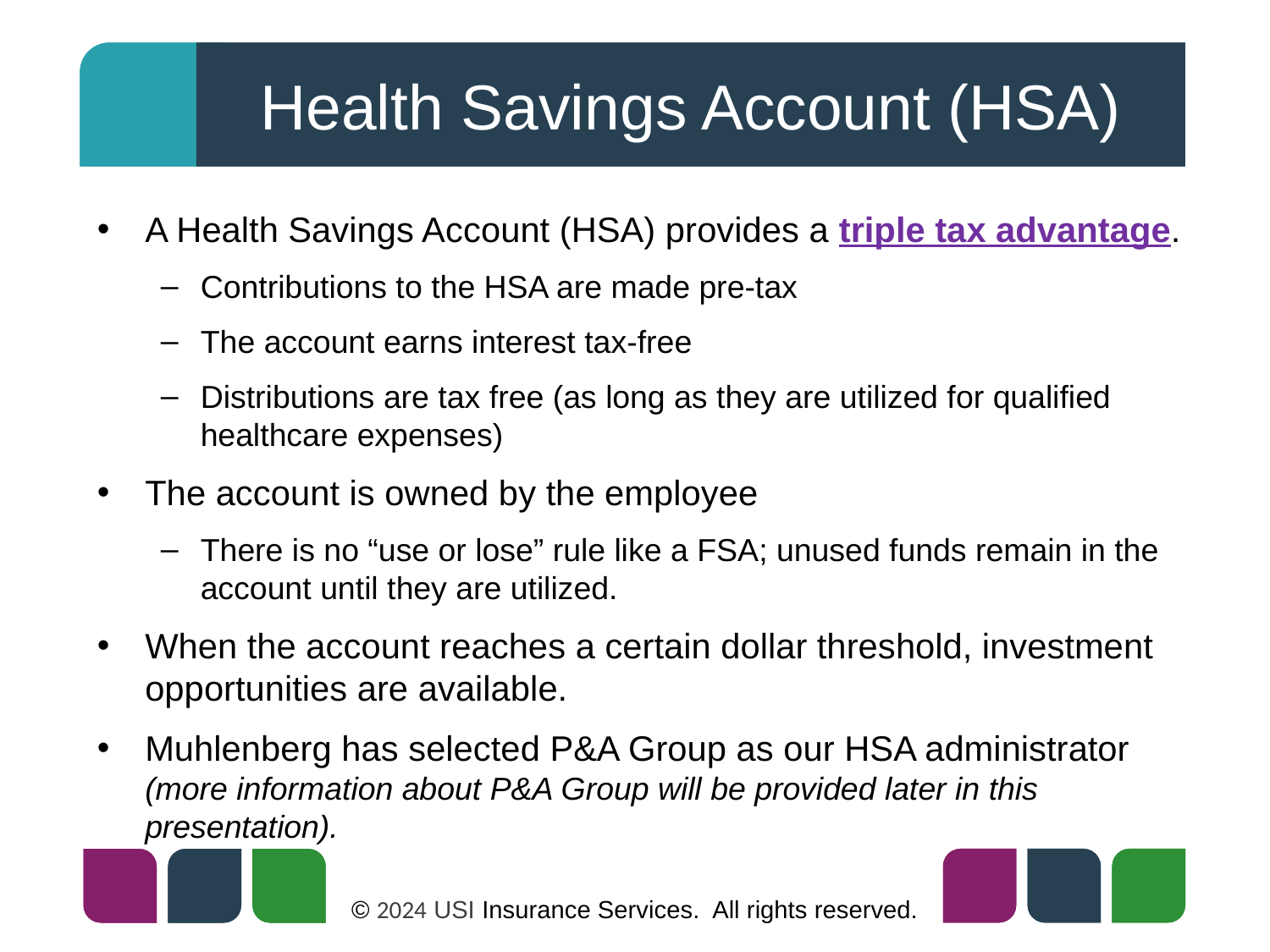

# Health Savings Account (HSA)
A Health Savings Account (HSA) provides a triple tax advantage.
Contributions to the HSA are made pre-tax
The account earns interest tax-free
Distributions are tax free (as long as they are utilized for qualified healthcare expenses)
The account is owned by the employee
There is no “use or lose” rule like a FSA; unused funds remain in the account until they are utilized.
When the account reaches a certain dollar threshold, investment opportunities are available.
Muhlenberg has selected P&A Group as our HSA administrator (more information about P&A Group will be provided later in this presentation).